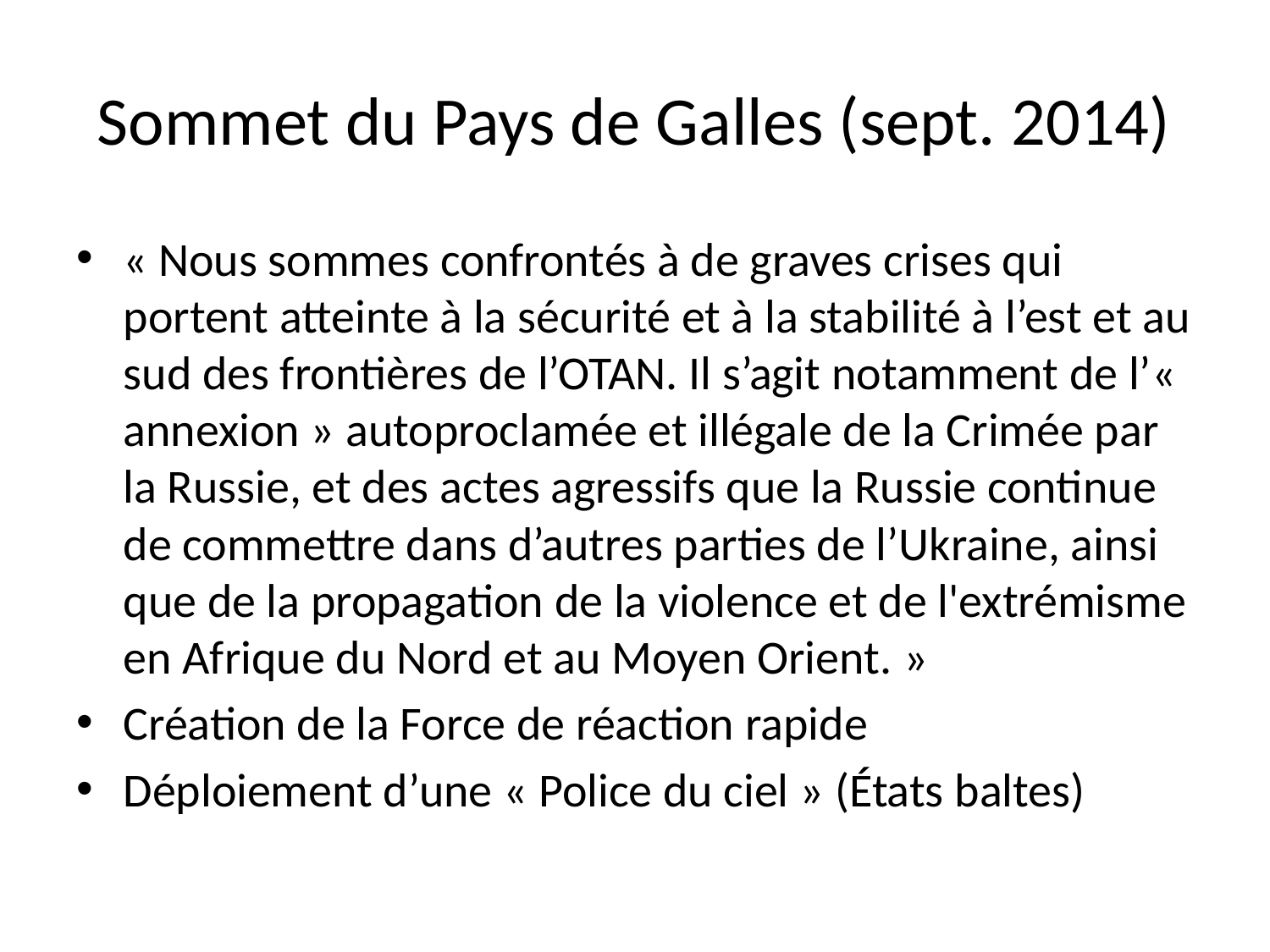

# Sommet du Pays de Galles (sept. 2014)
« Nous sommes confrontés à de graves crises qui portent atteinte à la sécurité et à la stabilité à l’est et au sud des frontières de l’OTAN. Il s’agit notamment de l’« annexion » autoproclamée et illégale de la Crimée par la Russie, et des actes agressifs que la Russie continue de commettre dans d’autres parties de l’Ukraine, ainsi que de la propagation de la violence et de l'extrémisme en Afrique du Nord et au Moyen Orient. »
Création de la Force de réaction rapide
Déploiement d’une « Police du ciel » (États baltes)